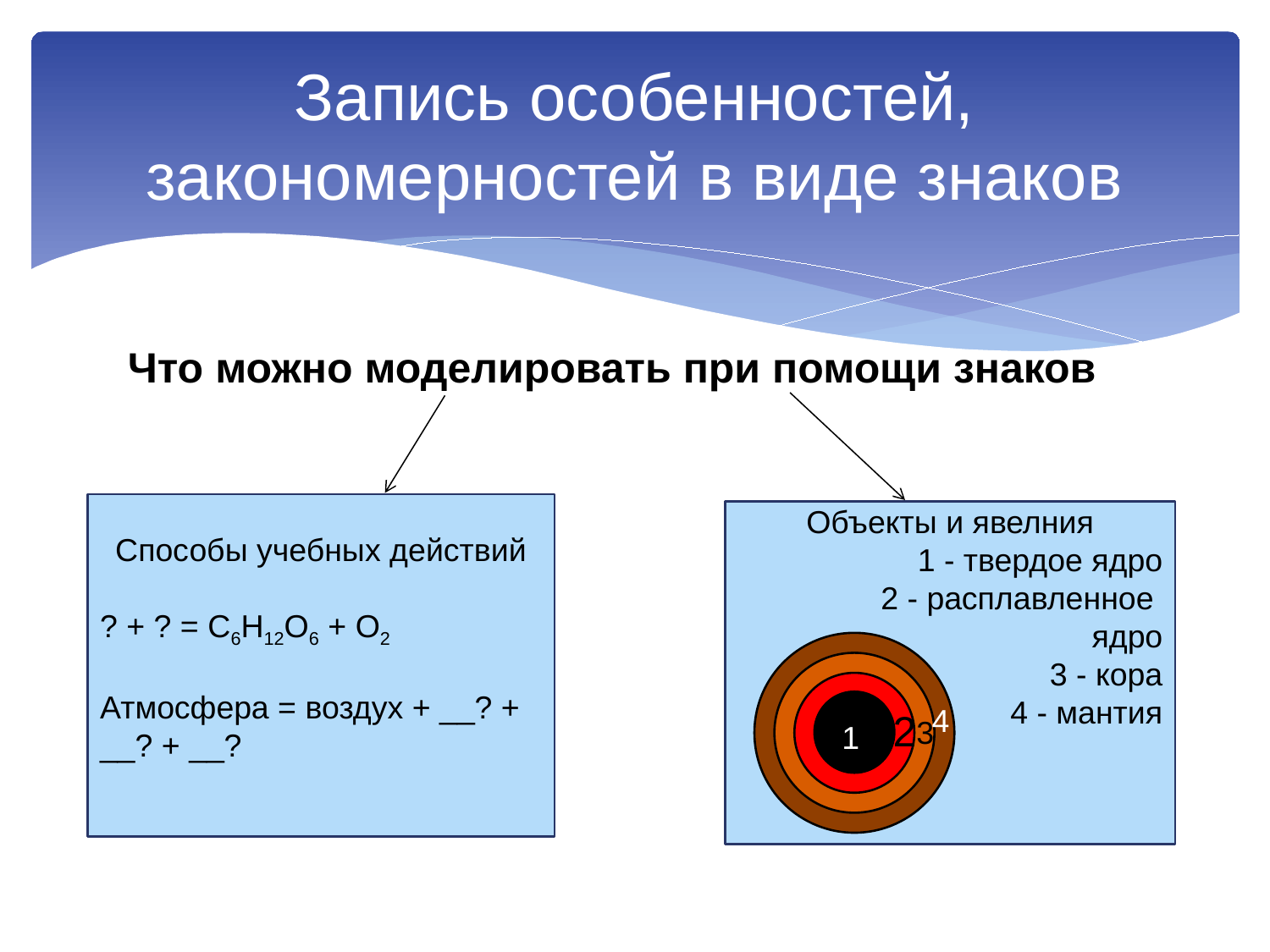

# Запись особенностей, закономерностей в виде знаков
Что можно моделировать при помощи знаков
Способы учебных действий

? + ? = С6H12O6 + O2

Атмосфера = воздух + __? + __? + __?

Объекты и явелния
1 - твердое ядро
2 - расплавленное
ядро
3 - кора
4 - мантия

4
2
3
1